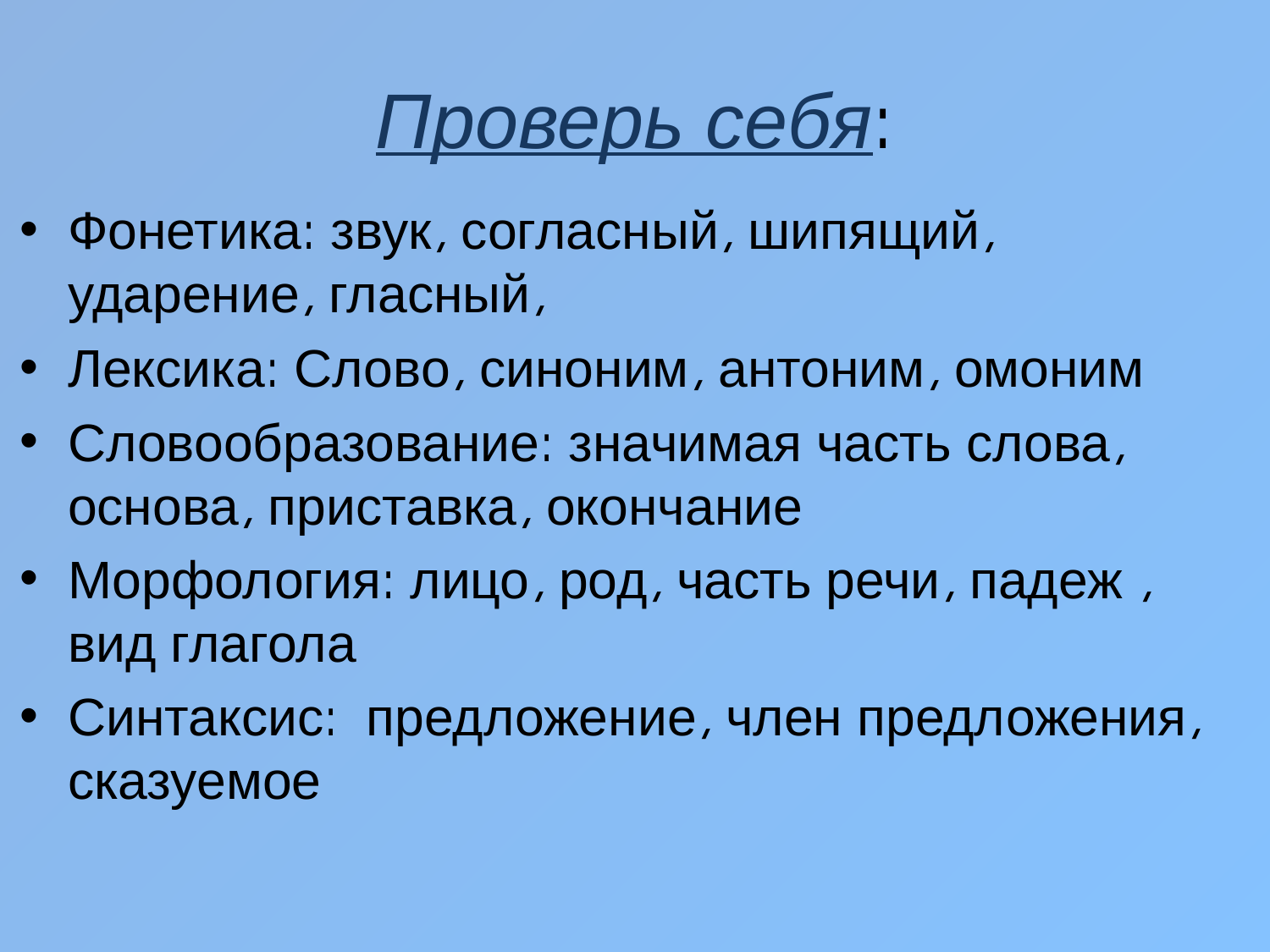

# Проверь себя:
Фонетика: звук, согласный, шипящий, ударение, гласный,
Лексика: Слово, синоним, антоним, омоним
Словообразование: значимая часть слова, основа, приставка, окончание
Морфология: лицо, род, часть речи, падеж , вид глагола
Синтаксис:  предложение, член предложения, сказуемое